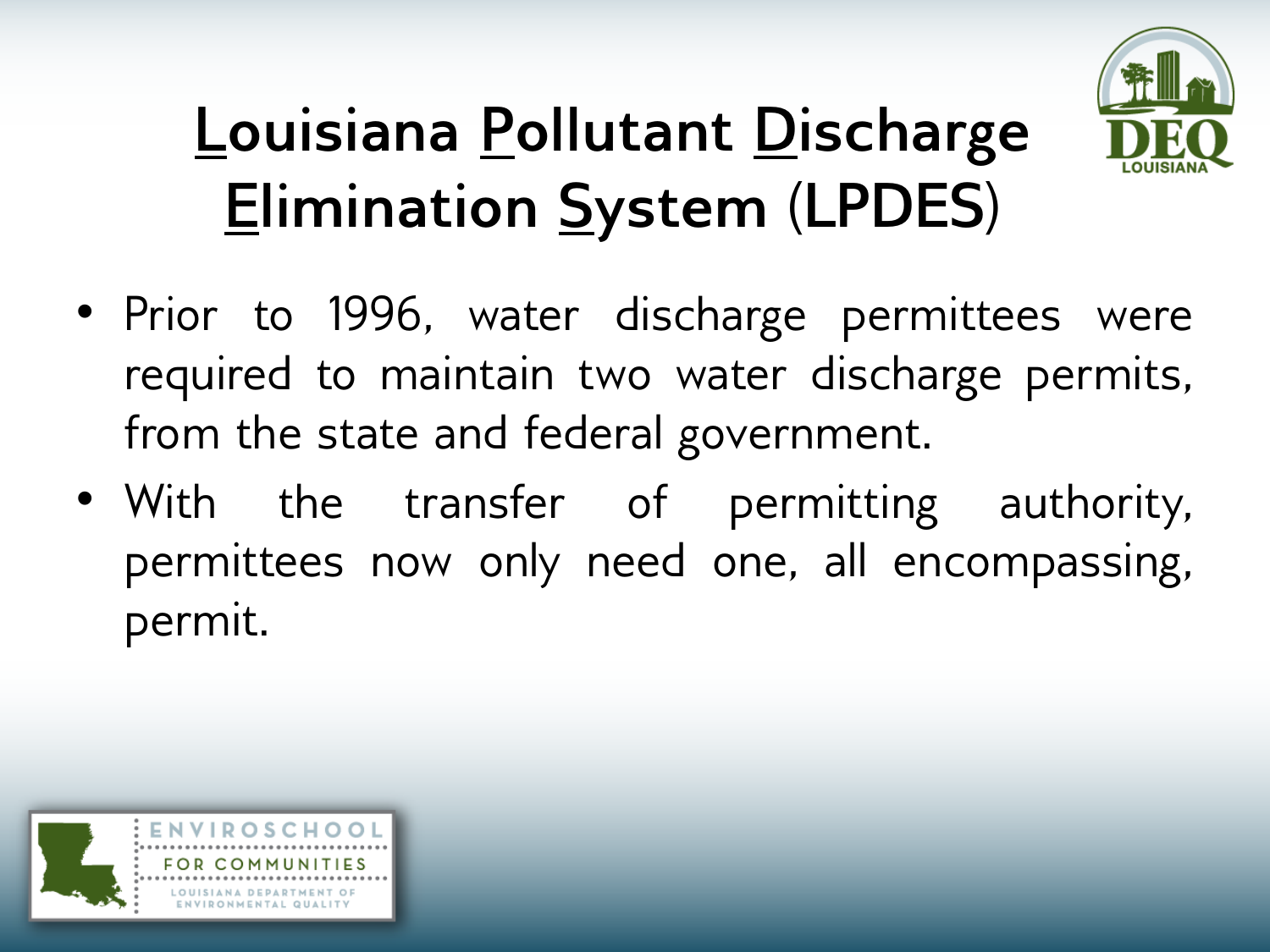

# Louisiana Pollutant Discharge Elimination System (LPDES)
Prior to 1996, water discharge permittees were required to maintain two water discharge permits, from the state and federal government.
With the transfer of permitting authority, permittees now only need one, all encompassing, permit.